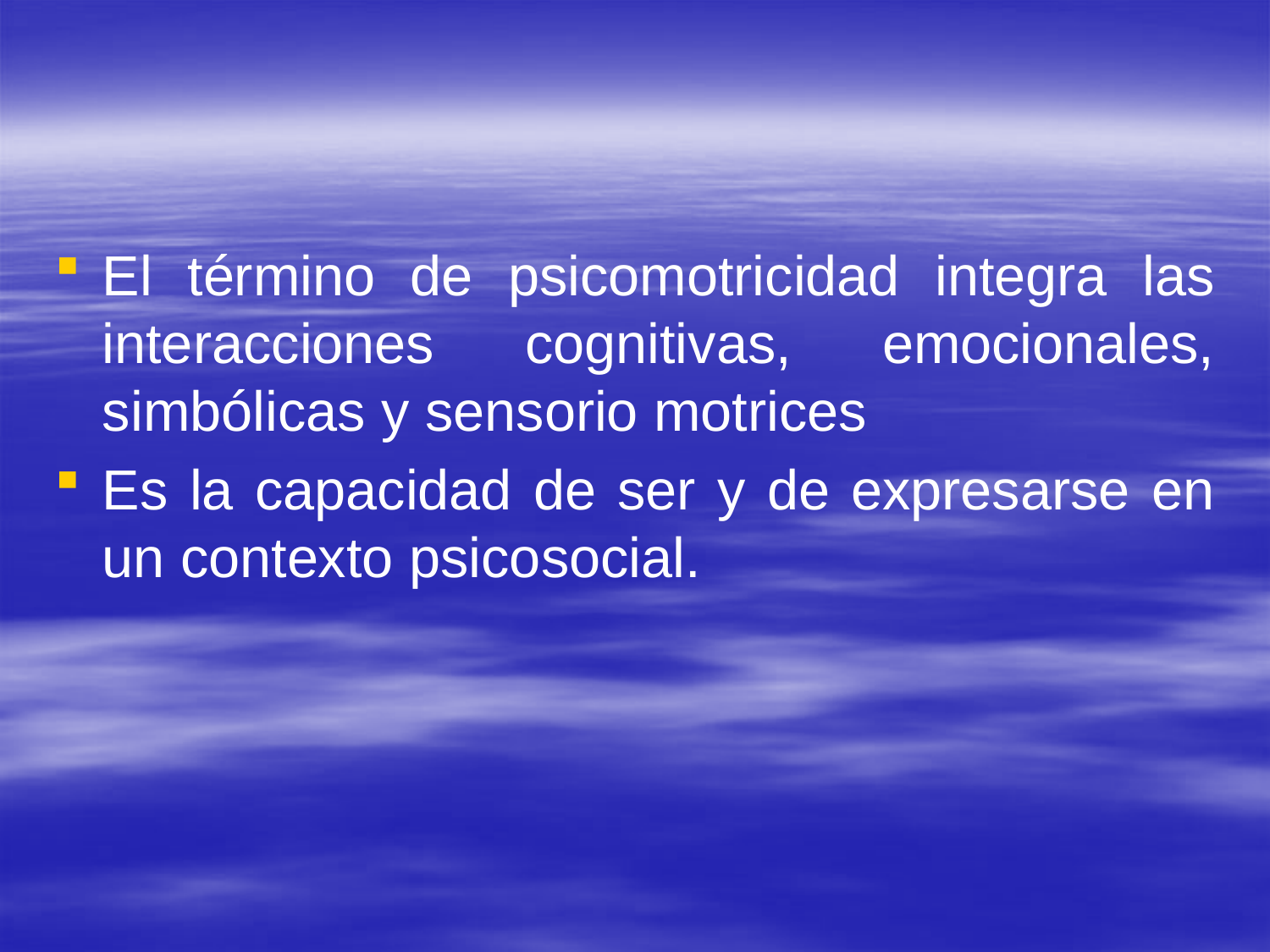

#
El término de psicomotricidad integra las interacciones cognitivas, emocionales, simbólicas y sensorio motrices
Es la capacidad de ser y de expresarse en un contexto psicosocial.